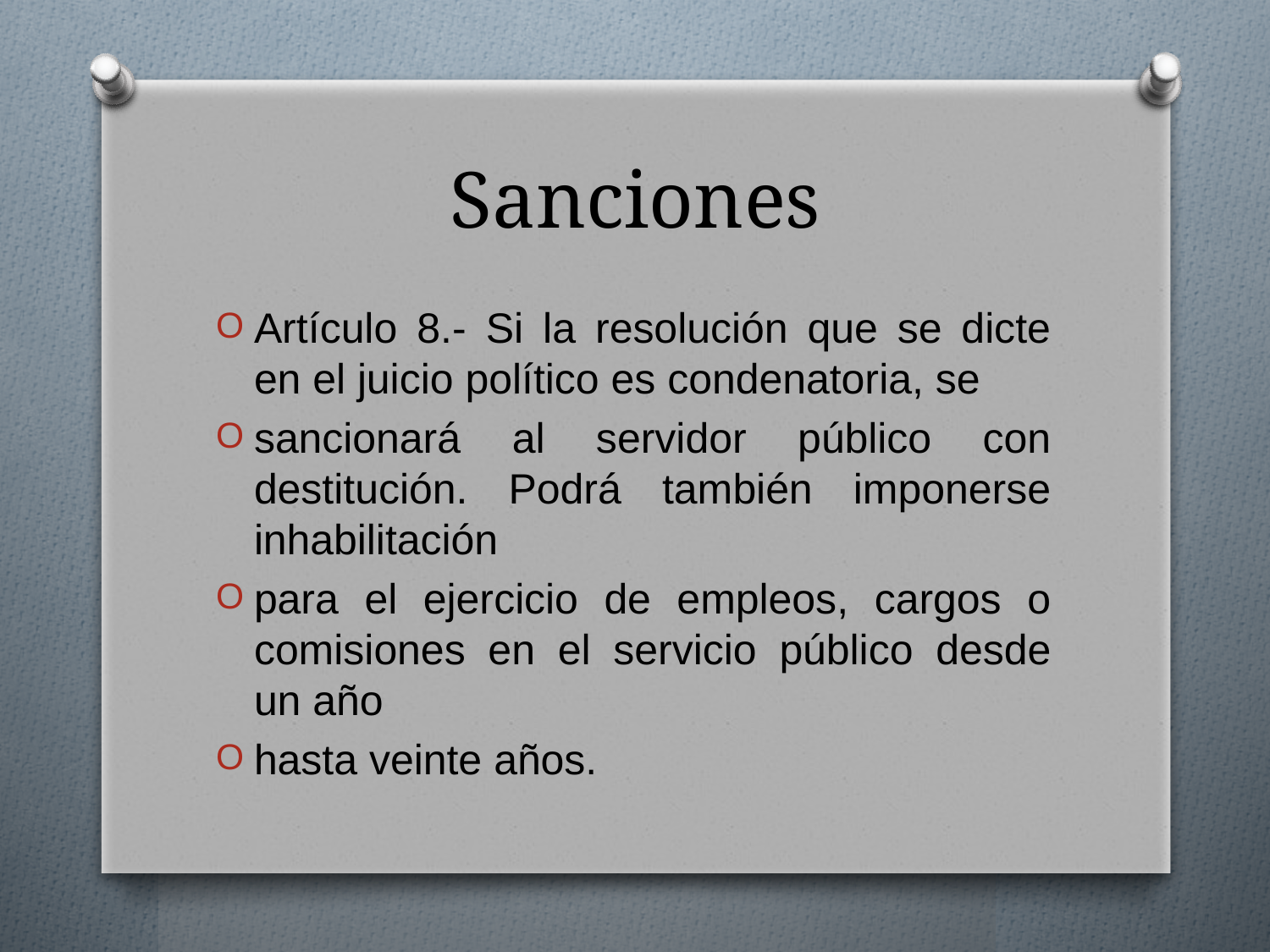

# Sanciones
Artículo 8.- Si la resolución que se dicte en el juicio político es condenatoria, se
sancionará al servidor público con destitución. Podrá también imponerse inhabilitación
para el ejercicio de empleos, cargos o comisiones en el servicio público desde un año
hasta veinte años.